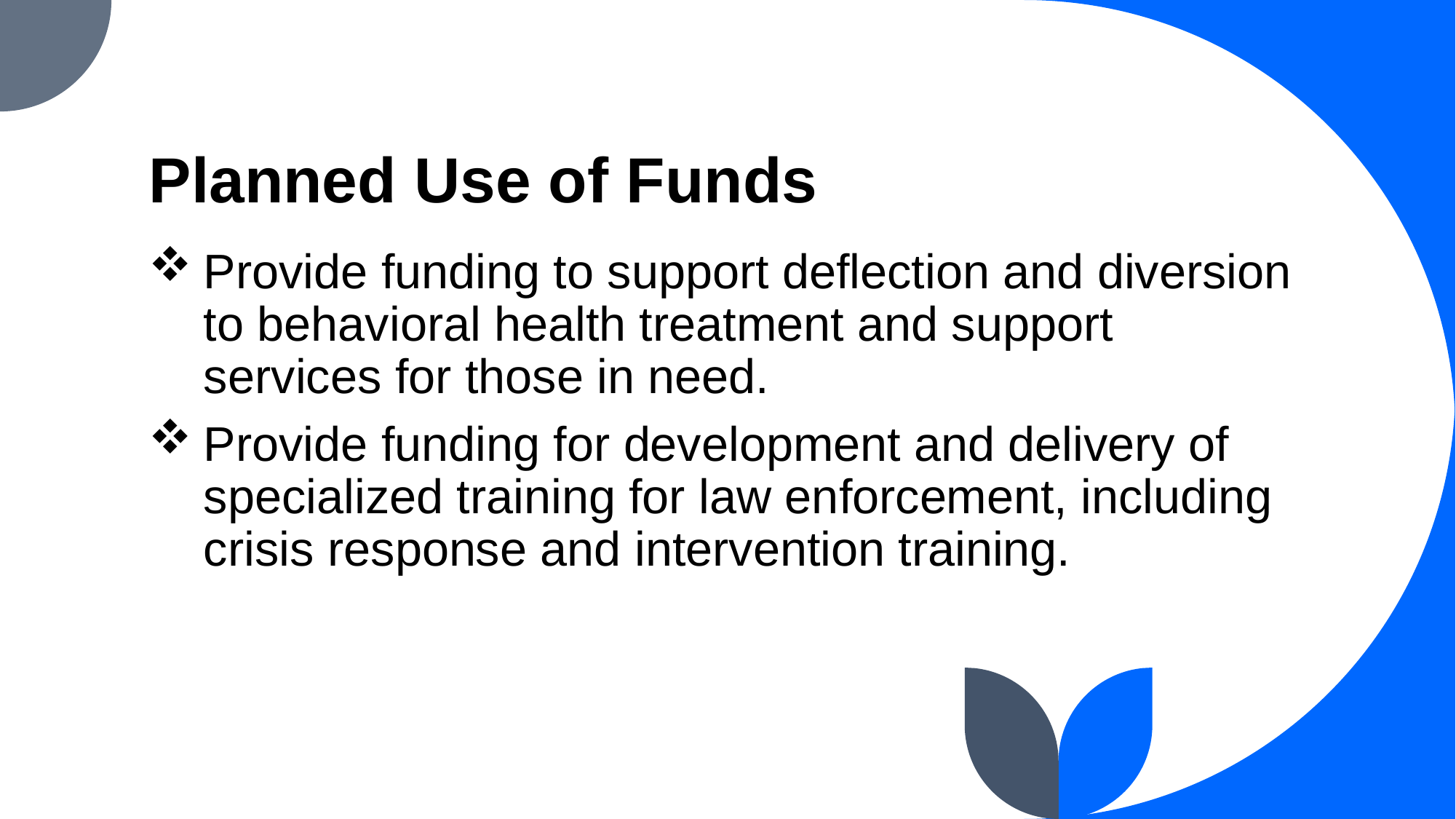

# Planned Use of Funds
Provide funding to support deflection and diversion to behavioral health treatment and support services for those in need.
Provide funding for development and delivery of specialized training for law enforcement, including crisis response and intervention training.